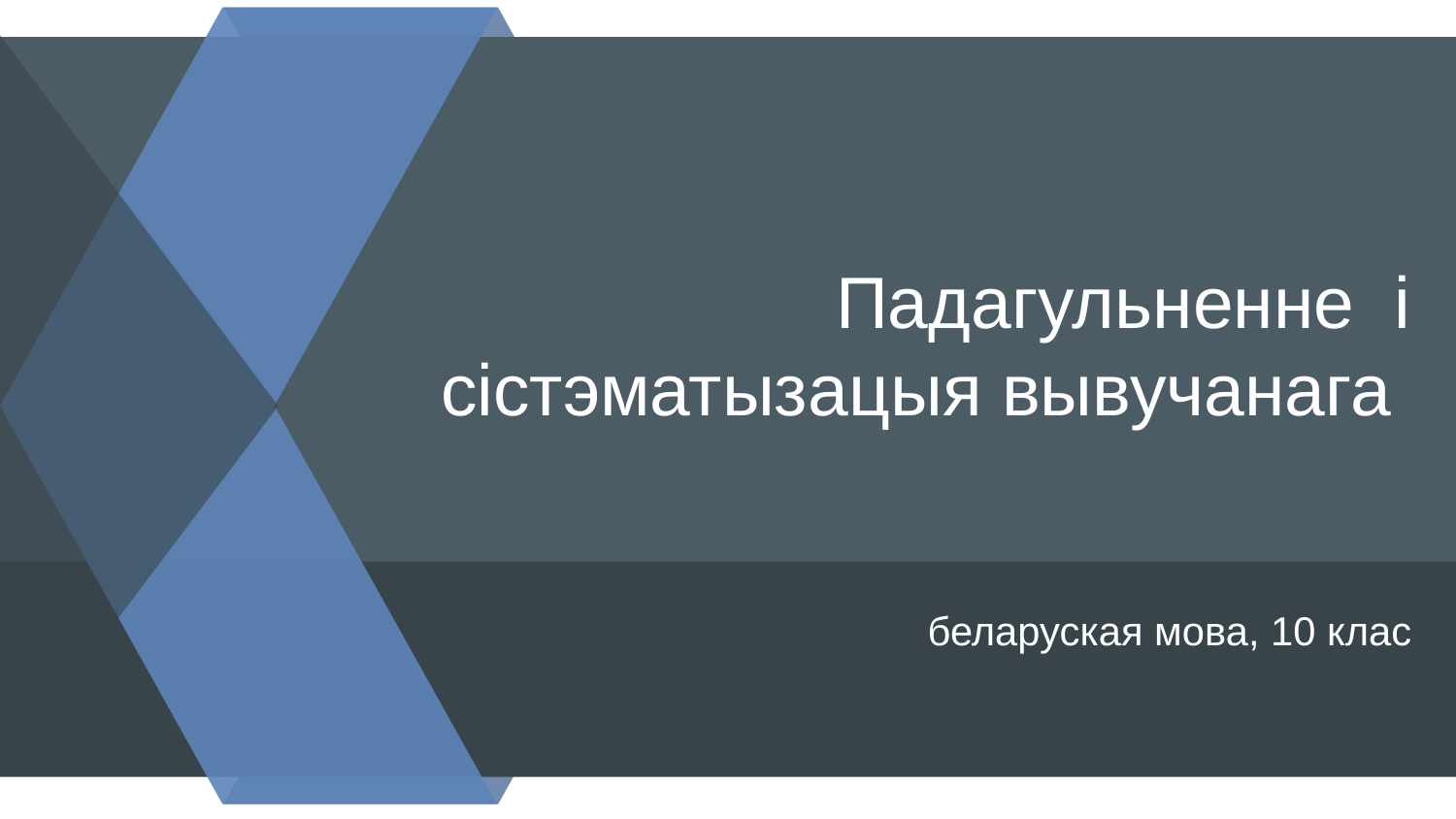

# Падагульненне  і сістэматызацыя вывучанага беларуская мова, 10 клас